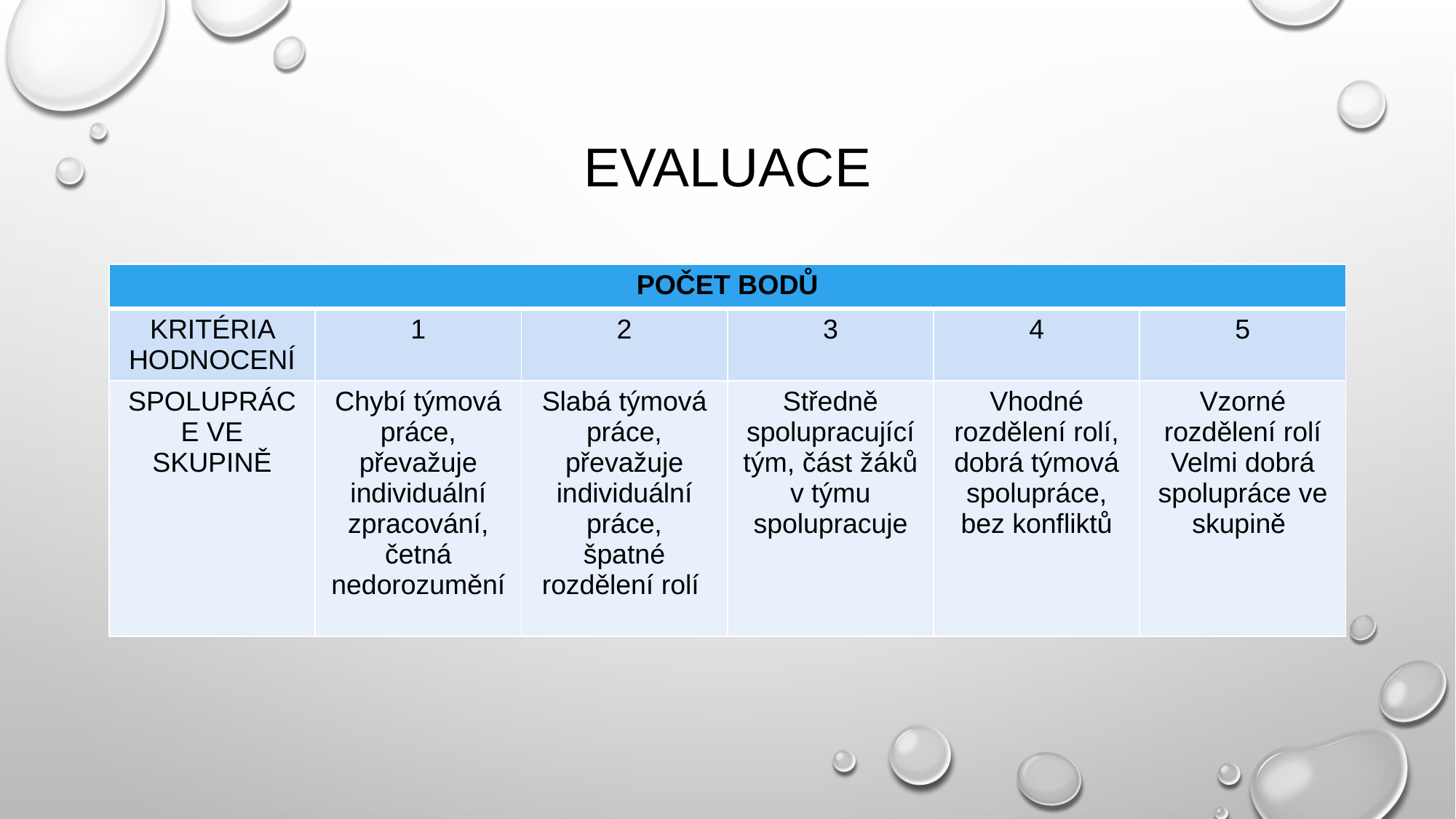

# evaluace
| POČET BODŮ |  |  |  |  |  |
| --- | --- | --- | --- | --- | --- |
| KRITÉRIA HODNOCENÍ | 1 | 2 | 3 | 4 | 5 |
| SPOLUPRÁCE VE SKUPINĚ | Chybí týmová práce, převažuje individuální zpracování, četná nedorozumění | Slabá týmová práce, převažuje individuální práce, špatné rozdělení rolí | Středně spolupracující tým, část žáků v týmu spolupracuje | Vhodné rozdělení rolí, dobrá týmová spolupráce, bez konfliktů | Vzorné rozdělení rolí Velmi dobrá spolupráce ve skupině |